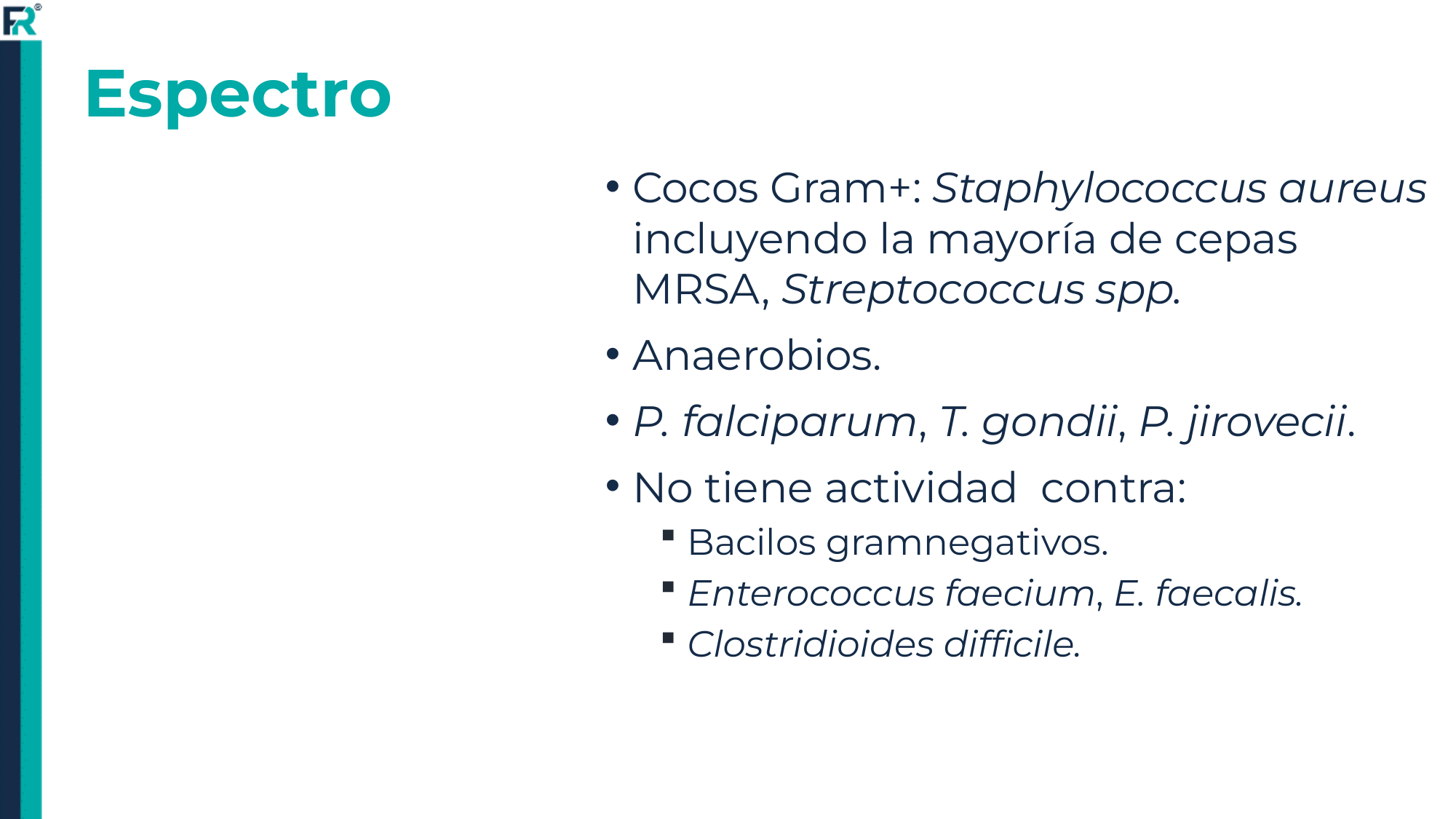

# Espectro
Cocos Gram+: Staphylococcus aureus incluyendo la mayoría de cepas MRSA, Streptococcus spp.
Anaerobios.
P. falciparum, T. gondii, P. jirovecii.
No tiene actividad  contra:
Bacilos gramnegativos.
Enterococcus faecium, E. faecalis.
Clostridioides difficile.